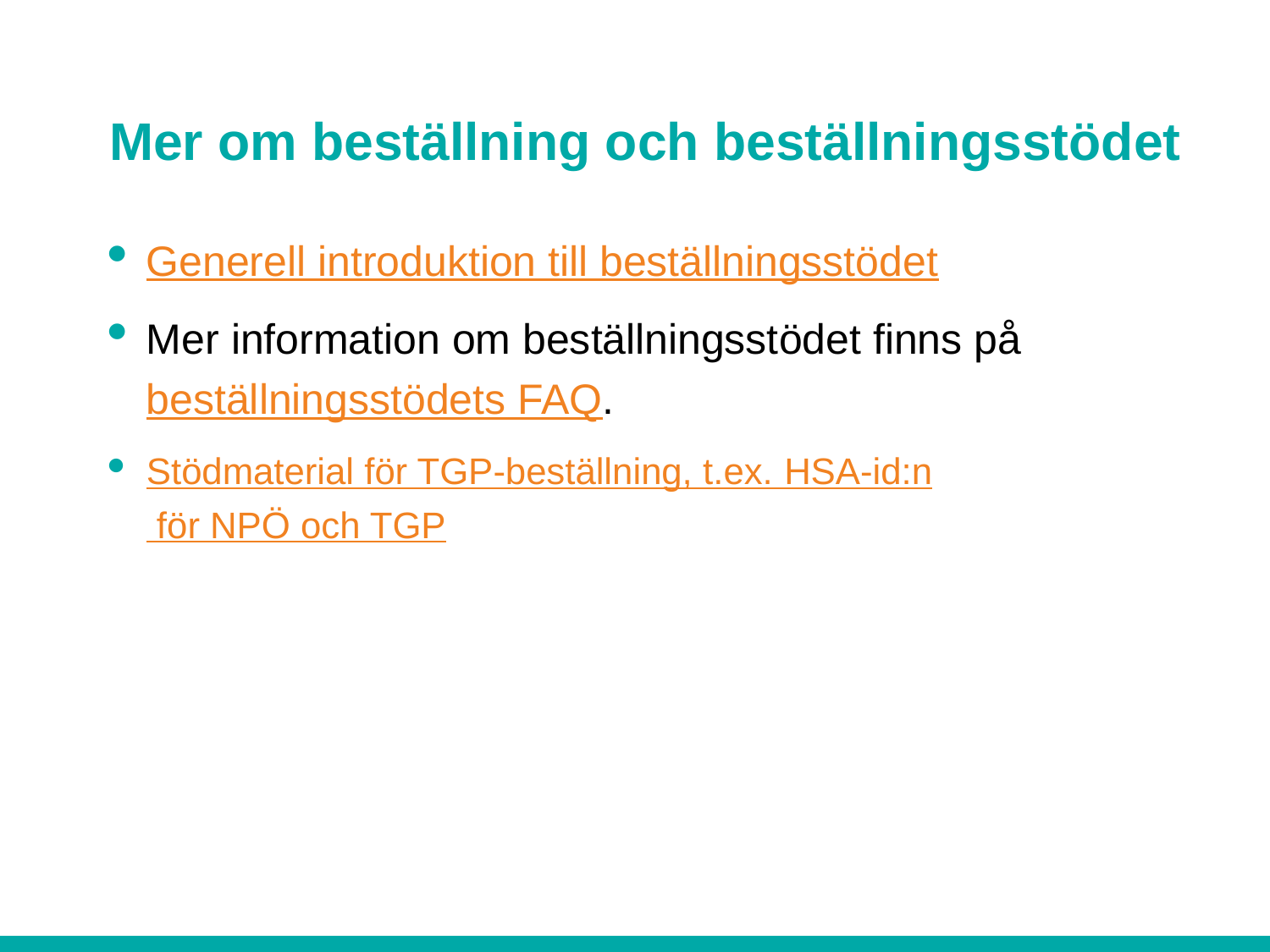

# Mer om beställning och beställningsstödet
Generell introduktion till beställningsstödet
Mer information om beställningsstödet finns på beställningsstödets FAQ.
Stödmaterial för TGP-beställning, t.ex. HSA-id:n för NPÖ och TGP